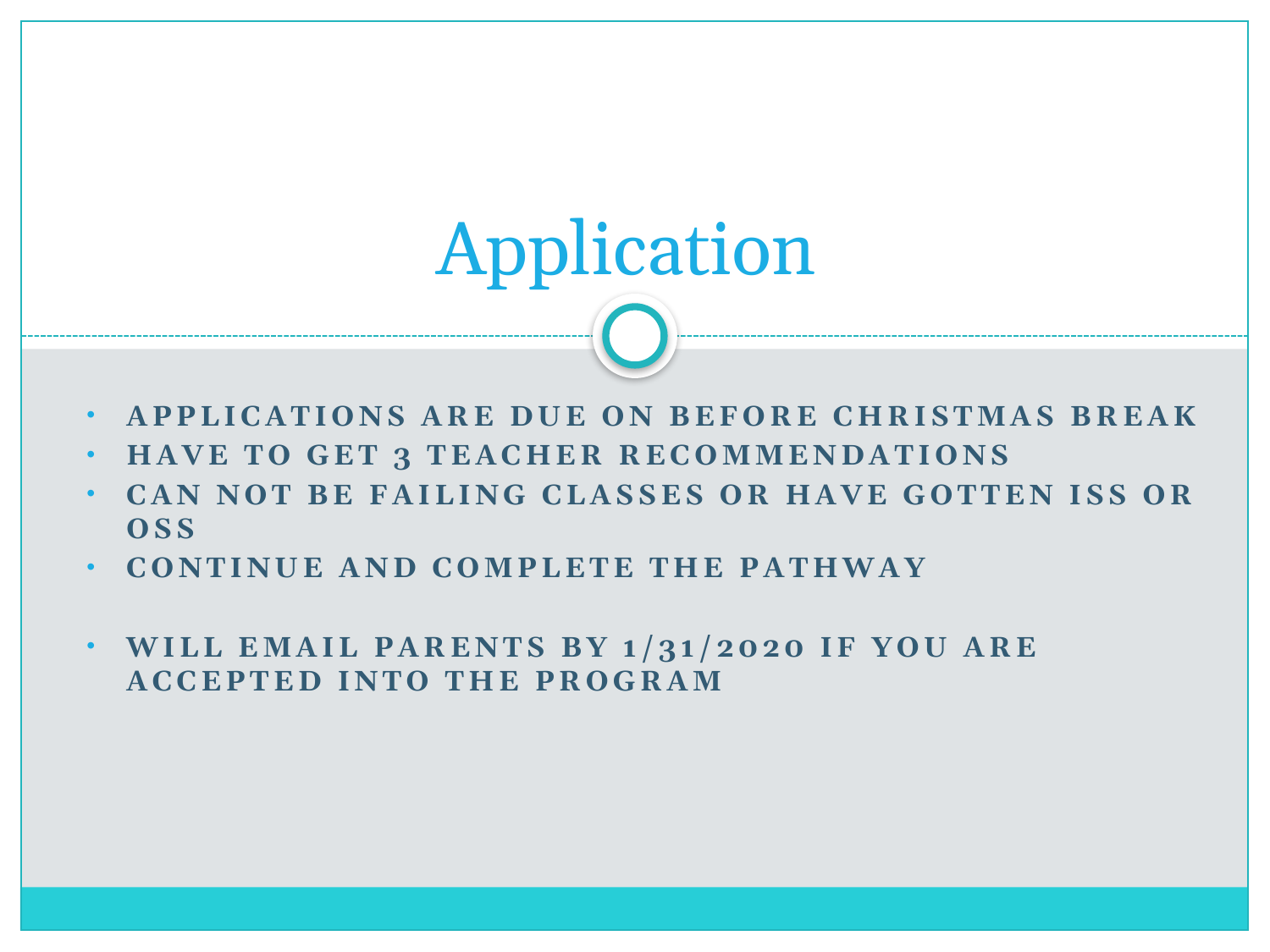

# Application
Applications are due on before Christmas break
Have to get 3 teacher recommendations
Can not be failing classes or have gotten iss or oss
Continue and complete the pathway

Will email parents by 1/31/2020 if you are accepted into the program